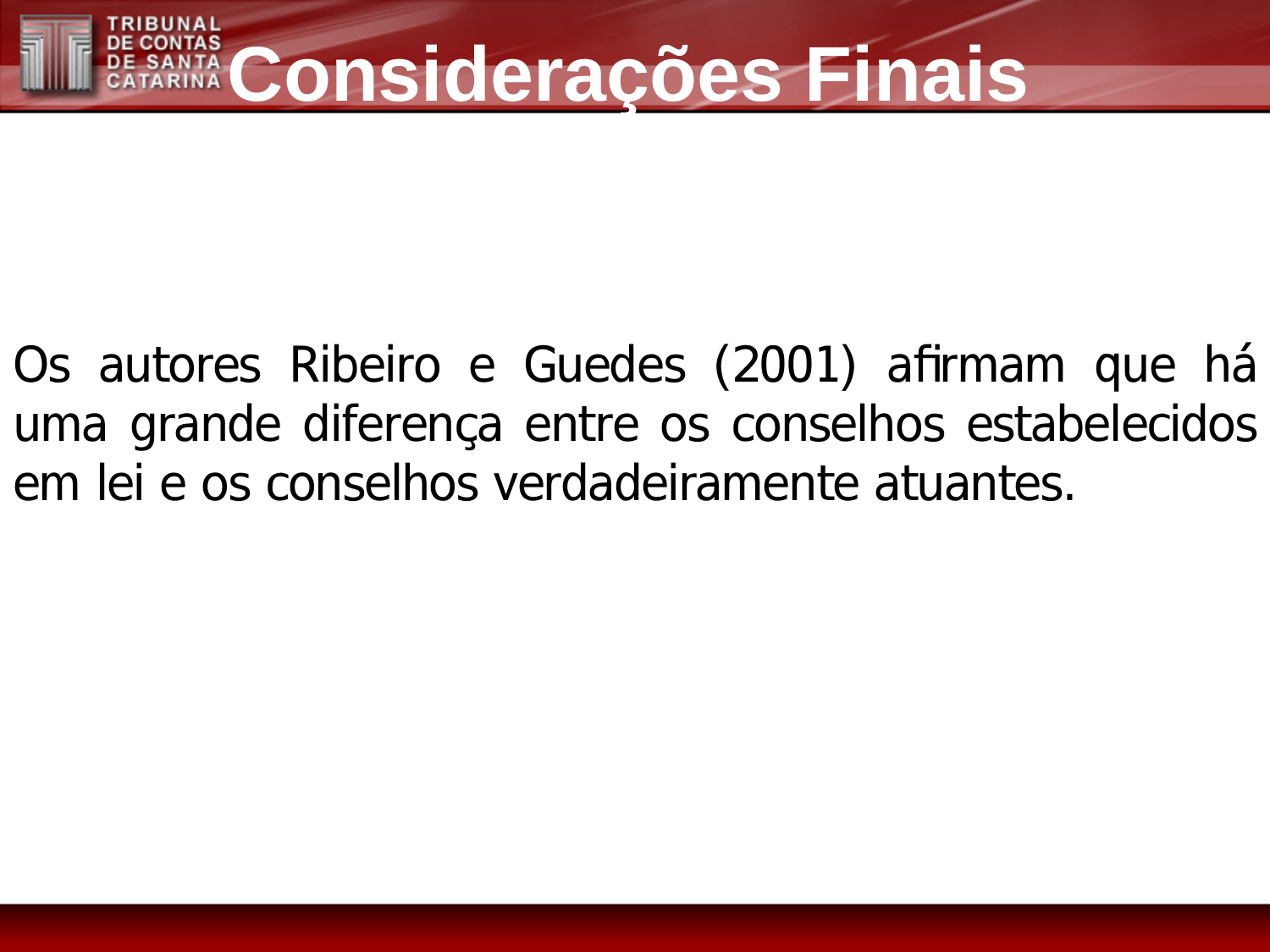

Considerações Finais
Os autores Ribeiro e Guedes (2001) afirmam que há uma grande diferença entre os conselhos estabelecidos em lei e os conselhos verdadeiramente atuantes.